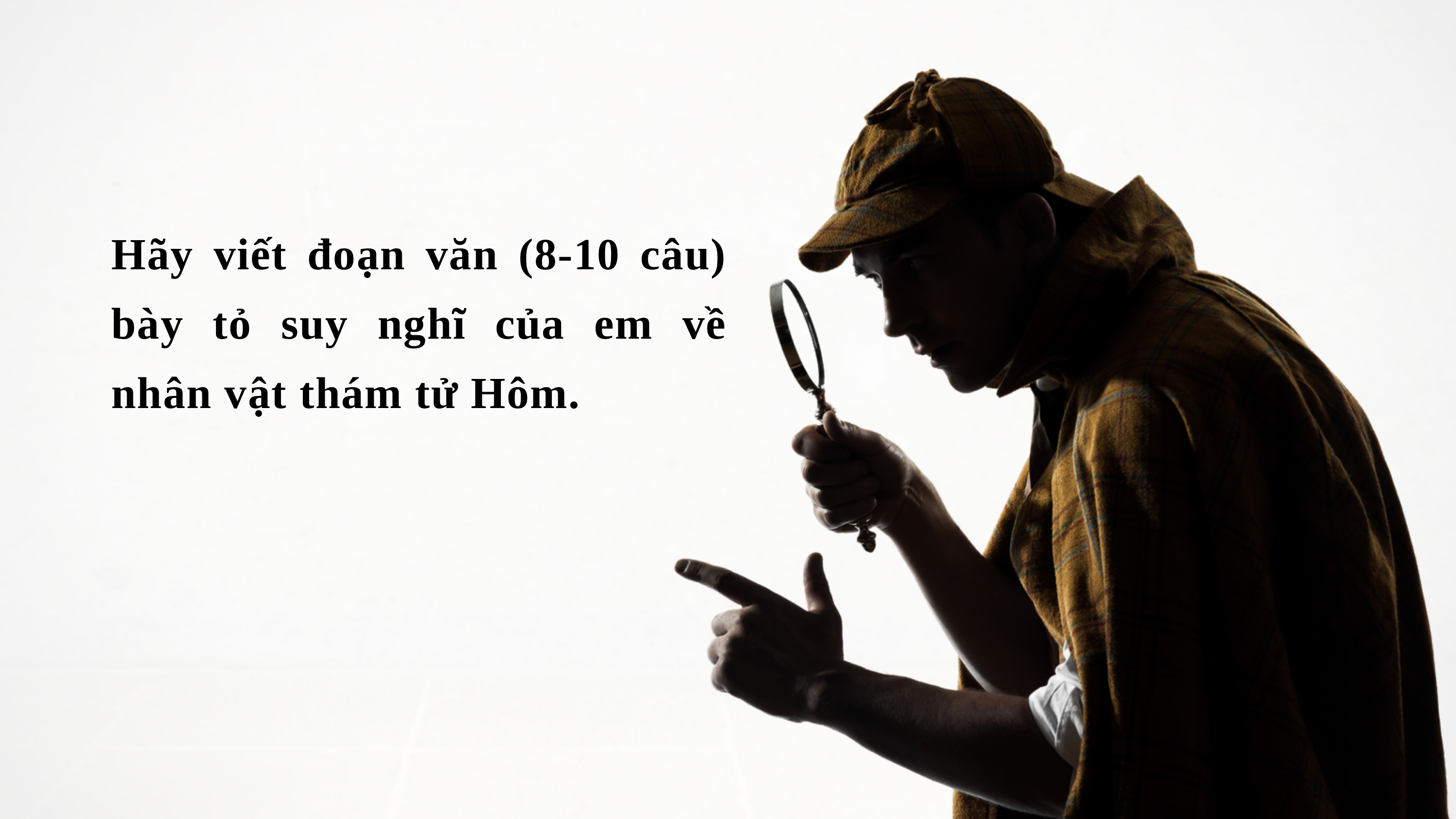

Hãy viết đoạn văn (8-10 câu) bày tỏ suy nghĩ của em về nhân vật thám tử Hôm.